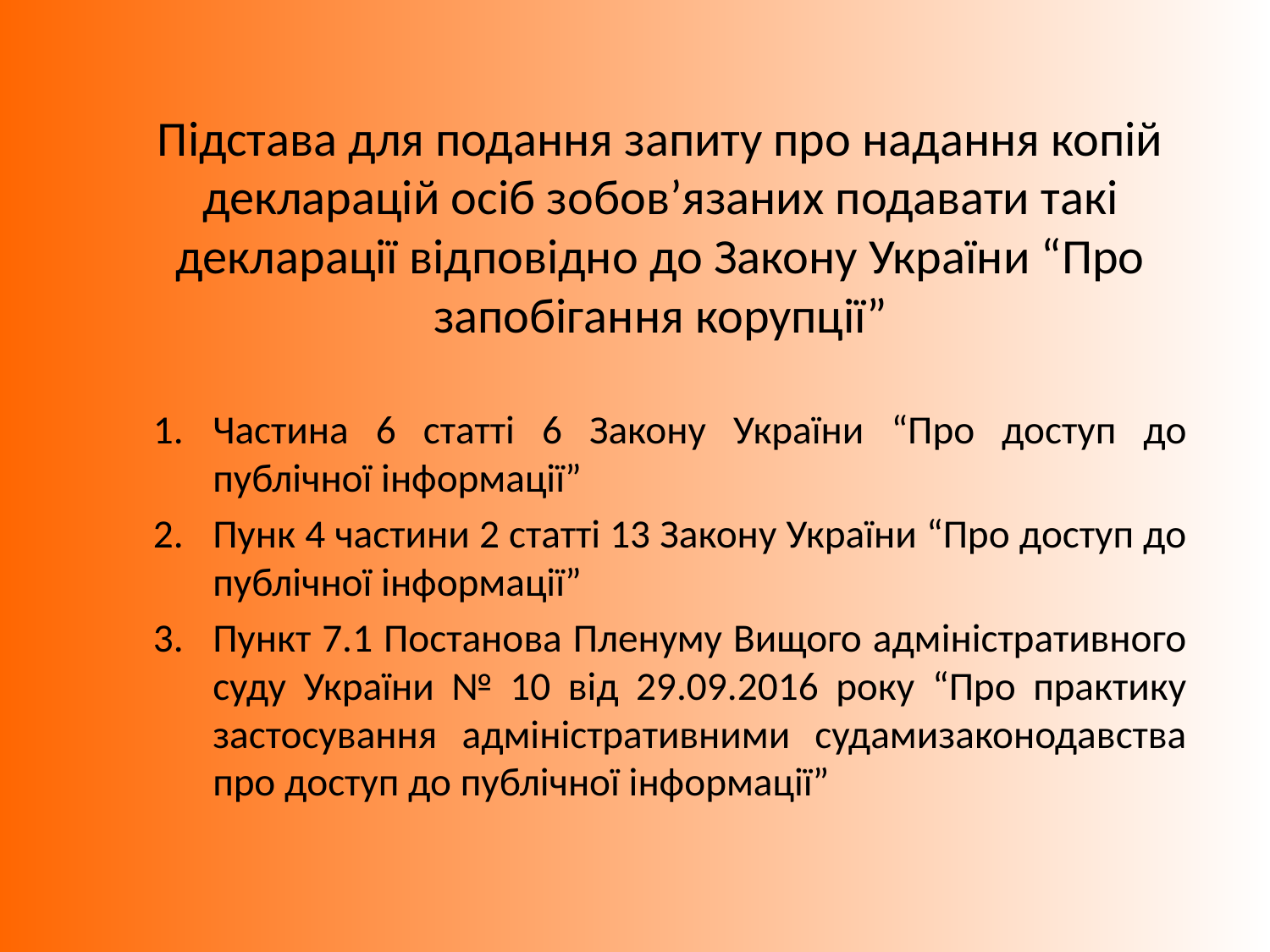

Підстава для подання запиту про надання копій декларацій осіб зобов’язаних подавати такі декларації відповідно до Закону України “Про запобігання корупції”
Частина 6 статті 6 Закону України “Про доступ до публічної інформації”
Пунк 4 частини 2 статті 13 Закону України “Про доступ до публічної інформації”
Пункт 7.1 Постанова Пленуму Вищого адміністративного суду України № 10 від 29.09.2016 року “Про практику застосування адміністративними судамизаконодавства про доступ до публічної інформації”